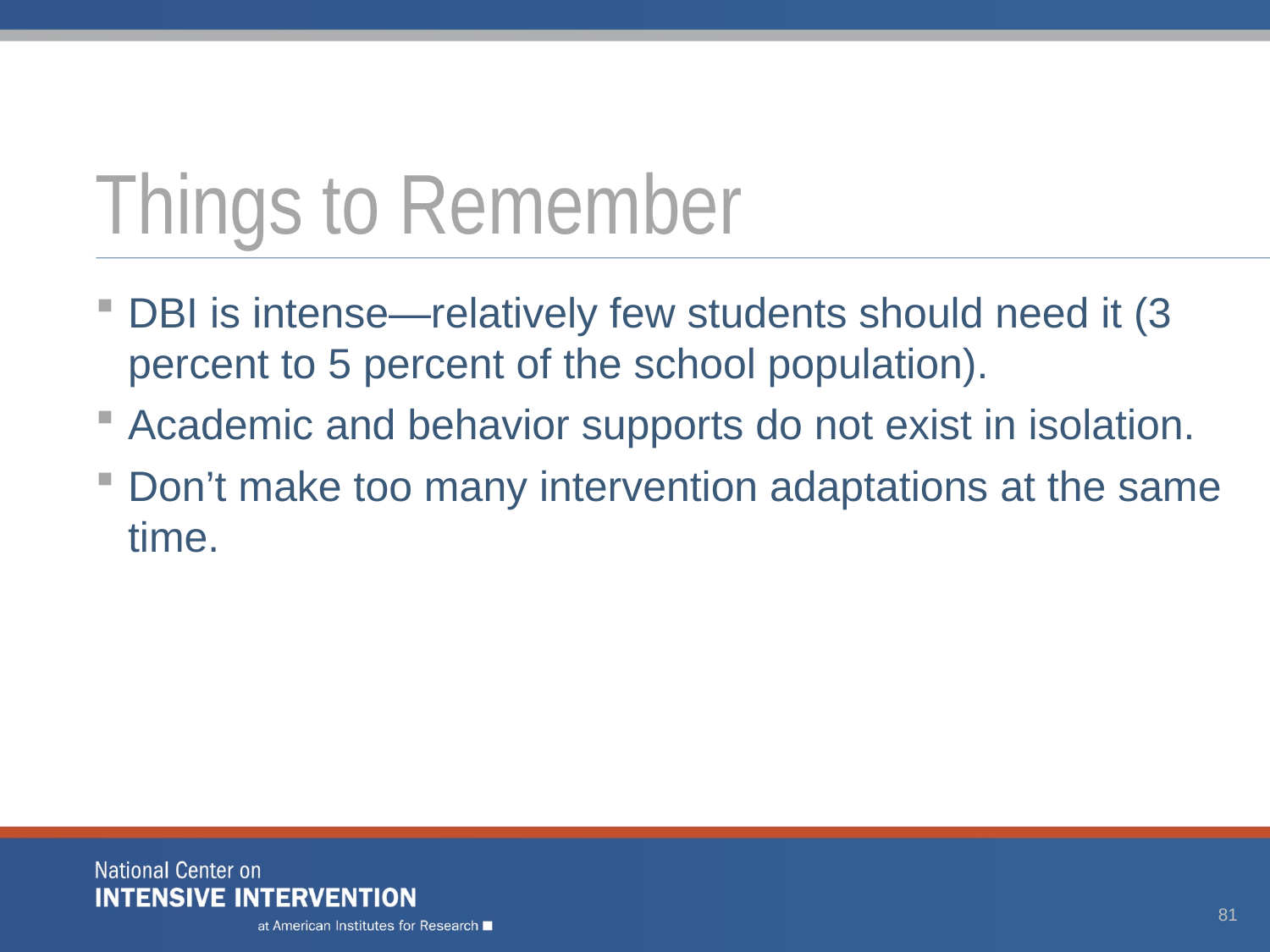

# Things to Remember
DBI is intense—relatively few students should need it (3 percent to 5 percent of the school population).
Academic and behavior supports do not exist in isolation.
Don’t make too many intervention adaptations at the same time.
81